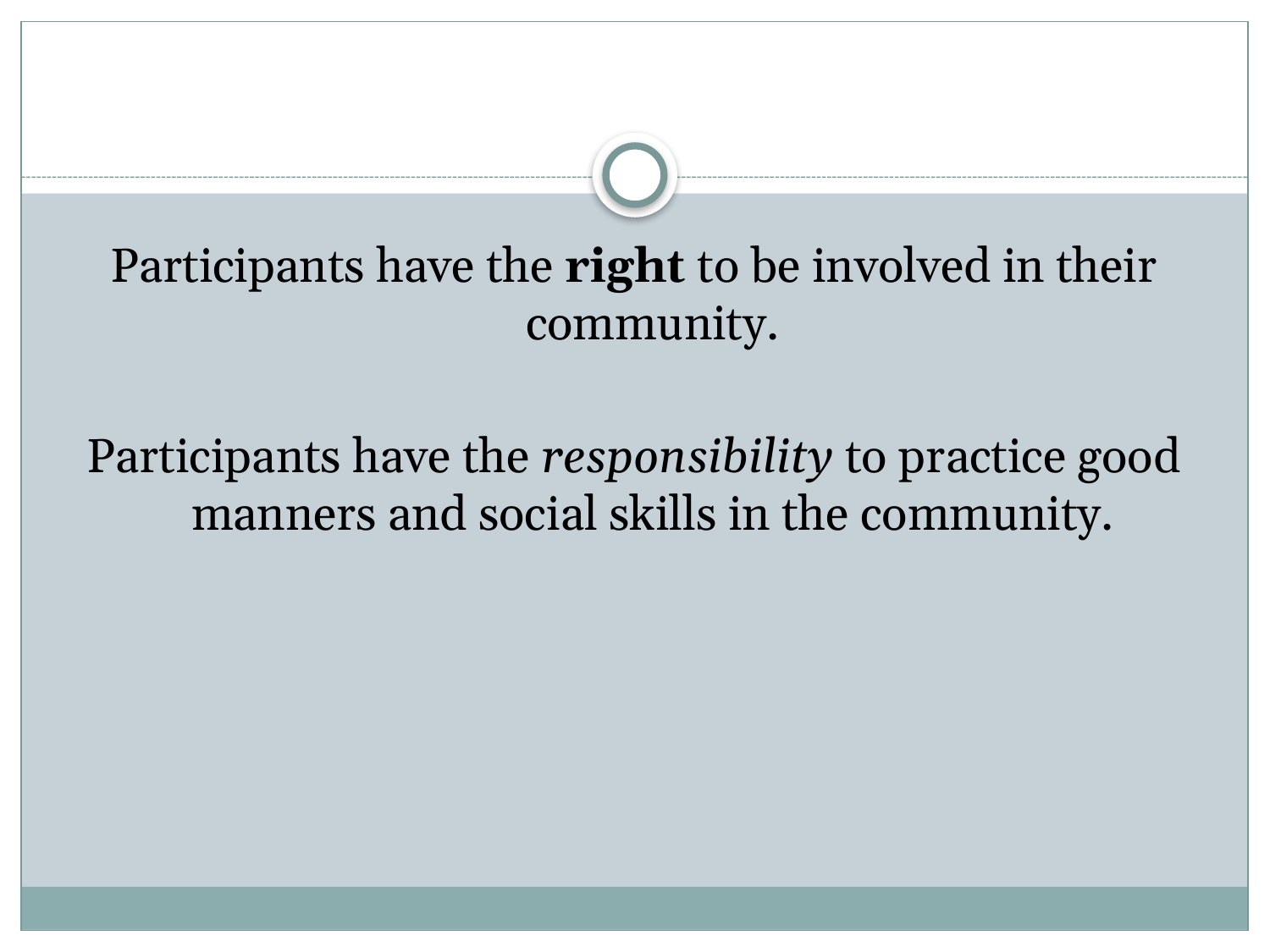

Participants have the right to be involved in their community.

Participants have the responsibility to practice good manners and social skills in the community.